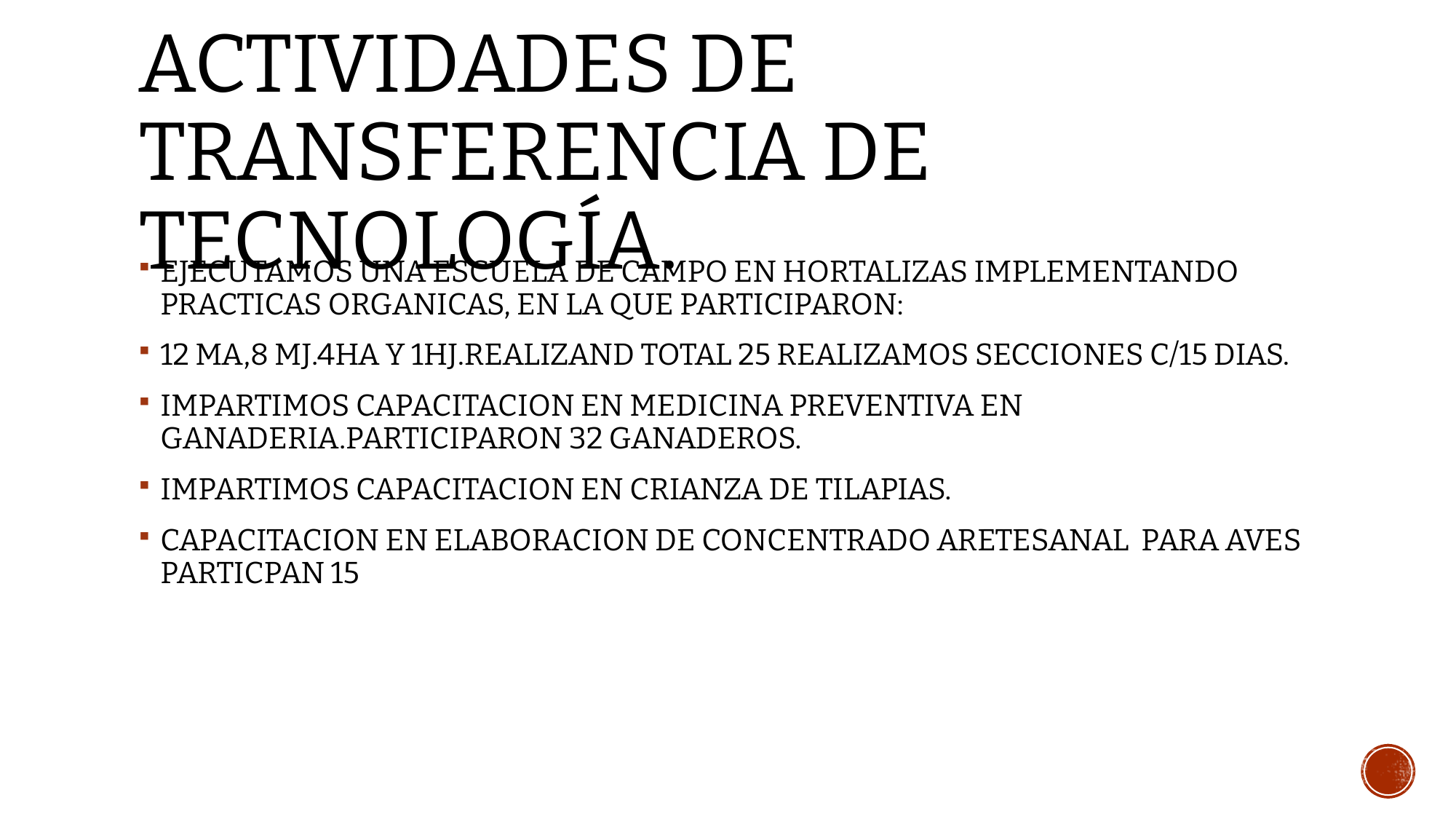

# Actividades de transferencia de tecnología.
EJECUTAMOS UNA ESCUELA DE CAMPO EN HORTALIZAS IMPLEMENTANDO PRACTICAS ORGANICAS, EN LA QUE PARTICIPARON:
12 MA,8 MJ.4HA Y 1HJ.REALIZAND TOTAL 25 REALIZAMOS SECCIONES C/15 DIAS.
IMPARTIMOS CAPACITACION EN MEDICINA PREVENTIVA EN GANADERIA.PARTICIPARON 32 GANADEROS.
IMPARTIMOS CAPACITACION EN CRIANZA DE TILAPIAS.
CAPACITACION EN ELABORACION DE CONCENTRADO ARETESANAL  PARA AVES PARTICPAN 15